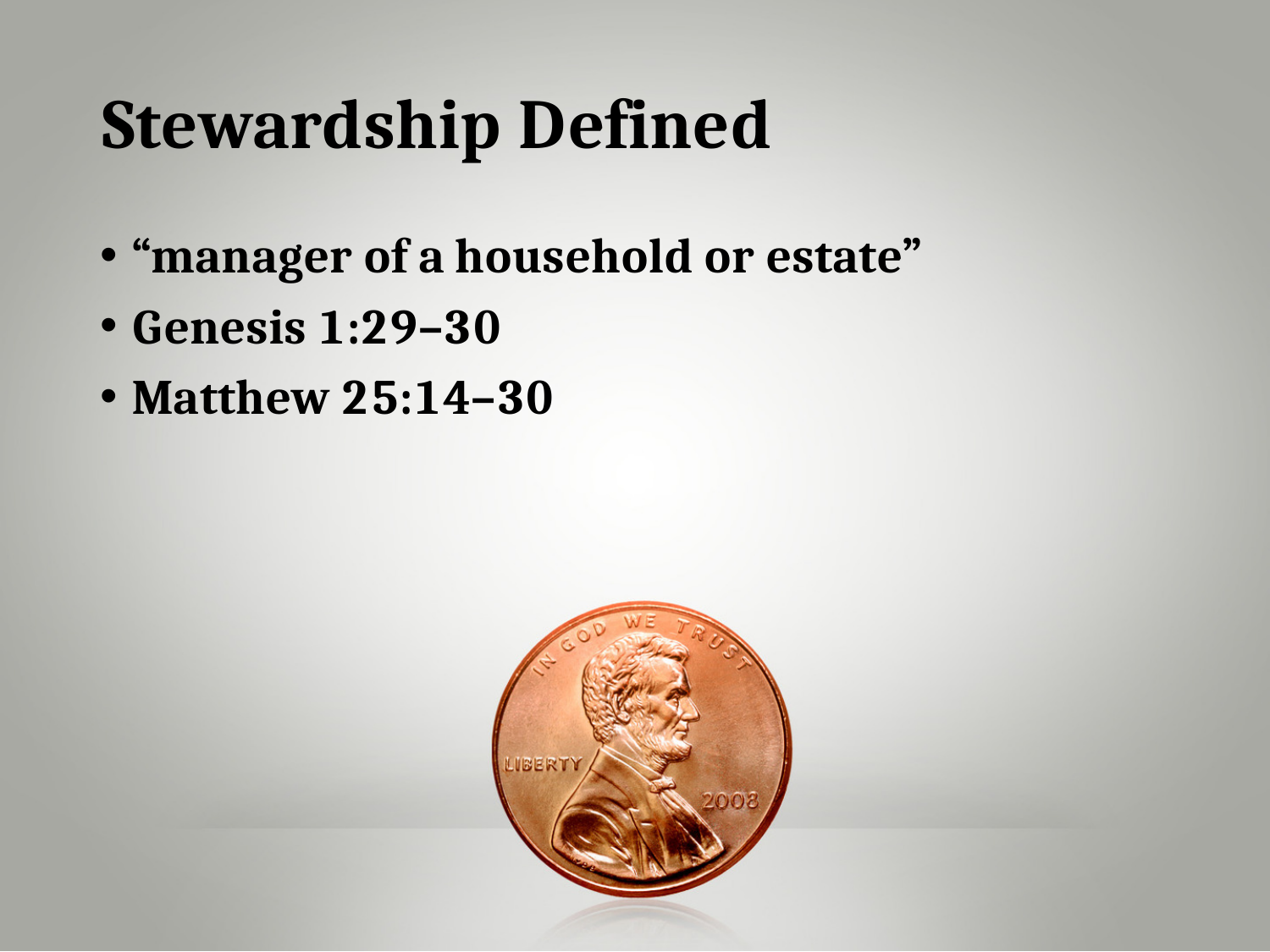

# Stewardship Defined
“manager of a household or estate”
Genesis 1:29–30
Matthew 25:14–30